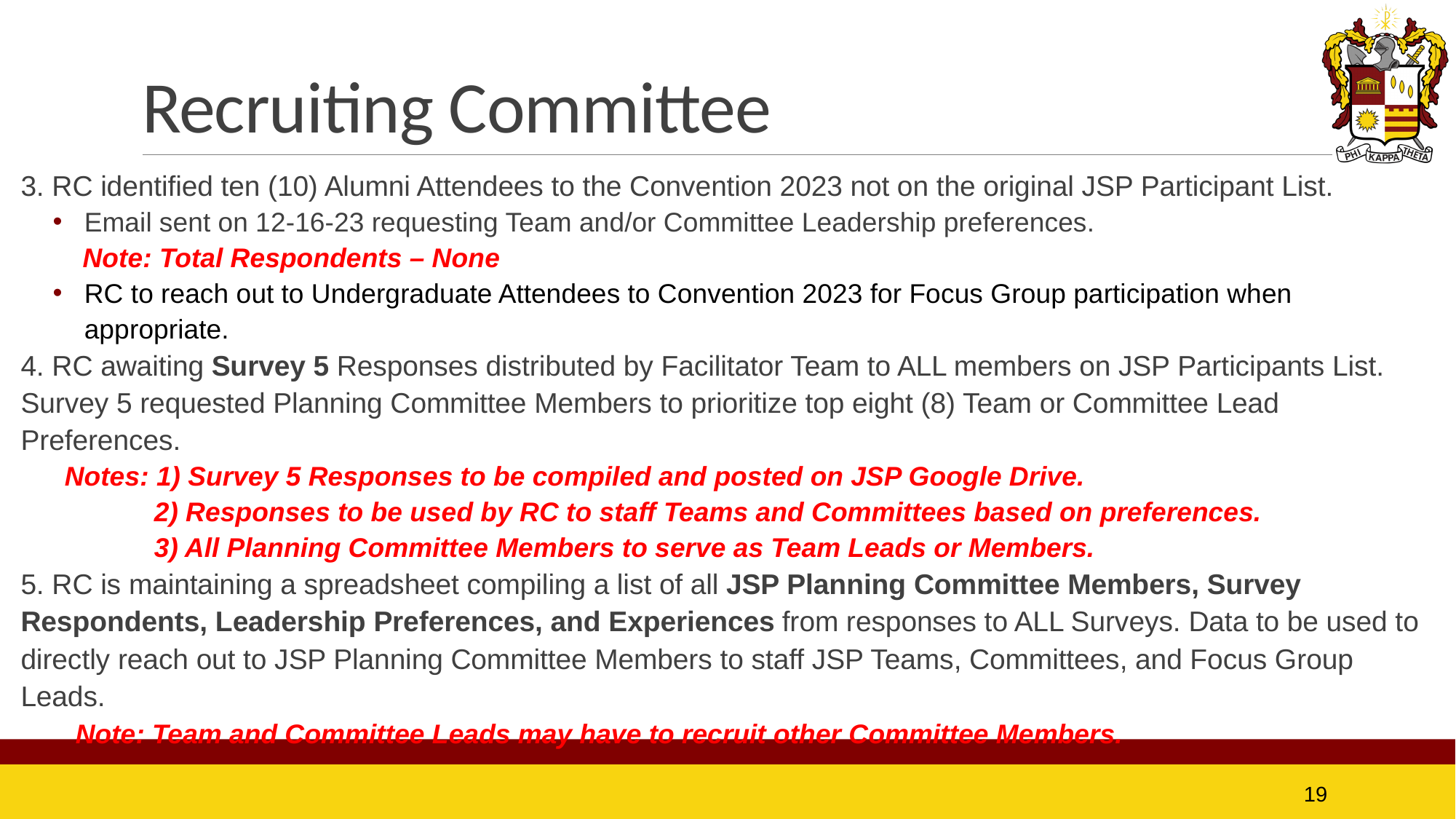

# Recruiting Committee
3. RC identified ten (10) Alumni Attendees to the Convention 2023 not on the original JSP Participant List.
Email sent on 12-16-23 requesting Team and/or Committee Leadership preferences.
    Note: Total Respondents – None
RC to reach out to Undergraduate Attendees to Convention 2023 for Focus Group participation when appropriate.
4. RC awaiting Survey 5 Responses distributed by Facilitator Team to ALL members on JSP Participants List. Survey 5 requested Planning Committee Members to prioritize top eight (8) Team or Committee Lead Preferences.
Notes: 1) Survey 5 Responses to be compiled and posted on JSP Google Drive.
            2) Responses to be used by RC to staff Teams and Committees based on preferences.
            3) All Planning Committee Members to serve as Team Leads or Members.
5. RC is maintaining a spreadsheet compiling a list of all JSP Planning Committee Members, Survey Respondents, Leadership Preferences, and Experiences from responses to ALL Surveys. Data to be used to directly reach out to JSP Planning Committee Members to staff JSP Teams, Committees, and Focus Group Leads.
       Note: Team and Committee Leads may have to recruit other Committee Members.

19